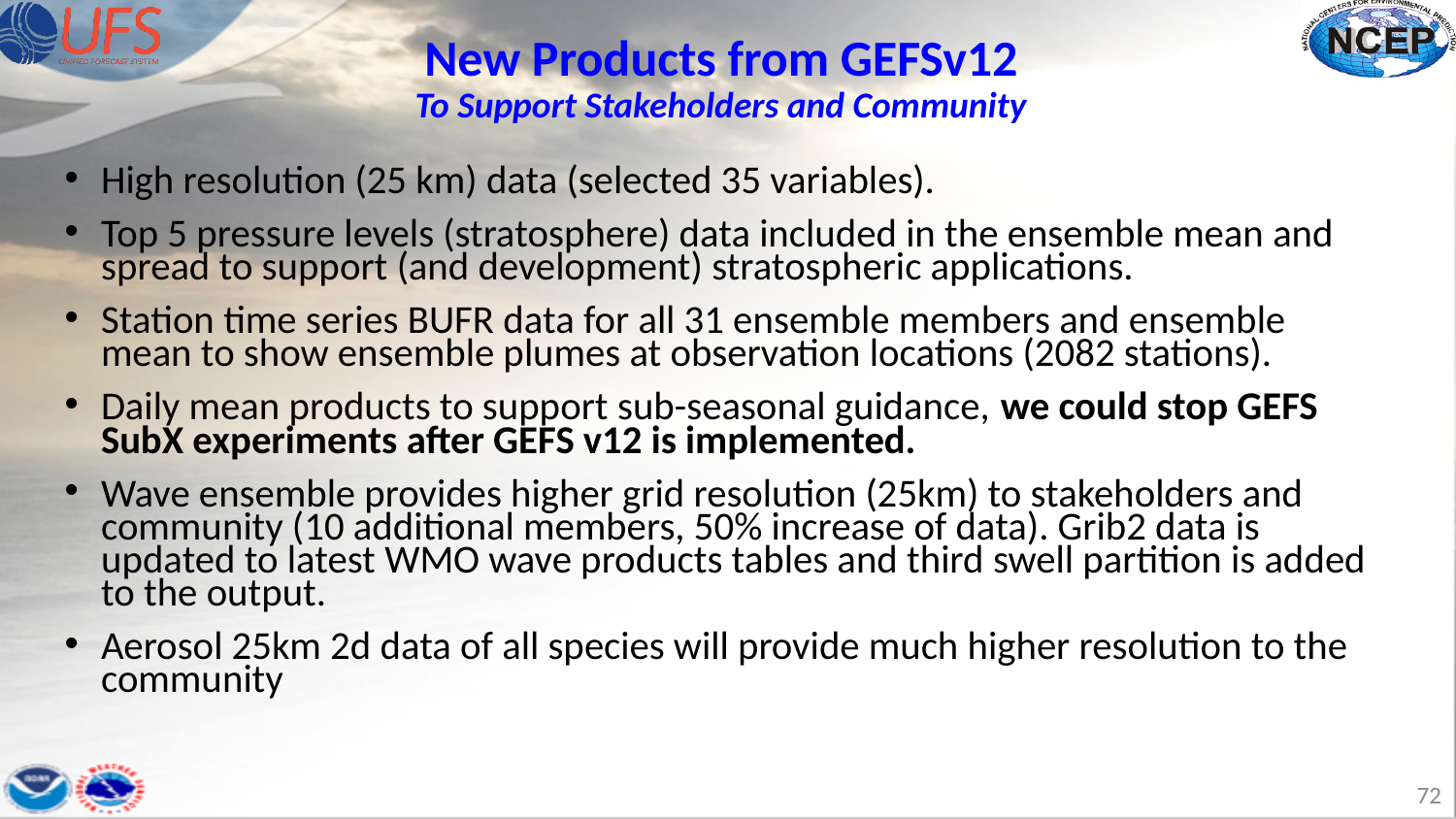

# New Products from GEFSv12 To Support Stakeholders and Community
High resolution (25 km) data (selected 35 variables).
Top 5 pressure levels (stratosphere) data included in the ensemble mean and spread to support (and development) stratospheric applications.
Station time series BUFR data for all 31 ensemble members and ensemble mean to show ensemble plumes at observation locations (2082 stations).
Daily mean products to support sub-seasonal guidance, we could stop GEFS SubX experiments after GEFS v12 is implemented.
Wave ensemble provides higher grid resolution (25km) to stakeholders and community (10 additional members, 50% increase of data). Grib2 data is updated to latest WMO wave products tables and third swell partition is added to the output.
Aerosol 25km 2d data of all species will provide much higher resolution to the community
72